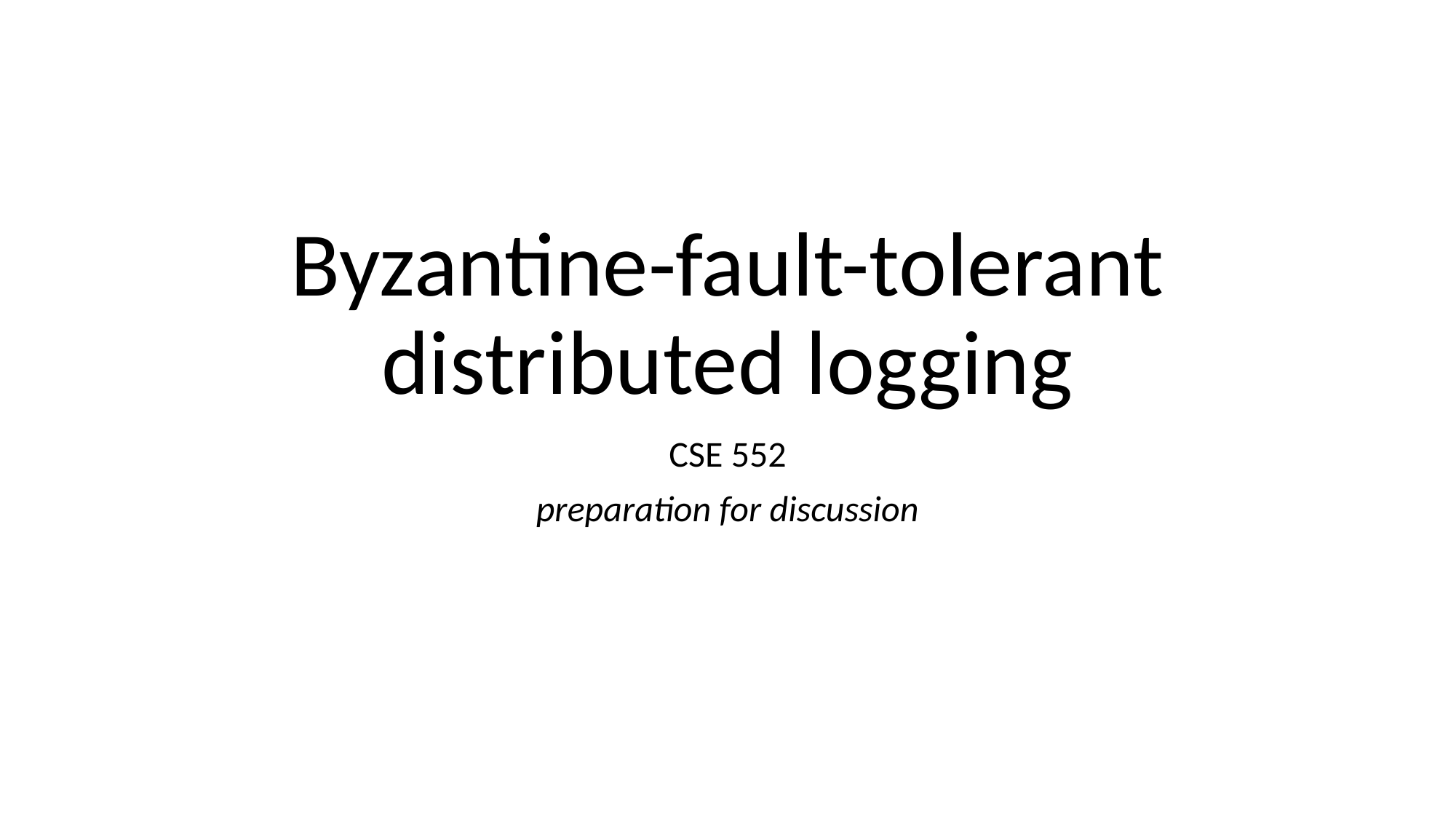

# Byzantine-fault-tolerant distributed logging
CSE 552
preparation for discussion